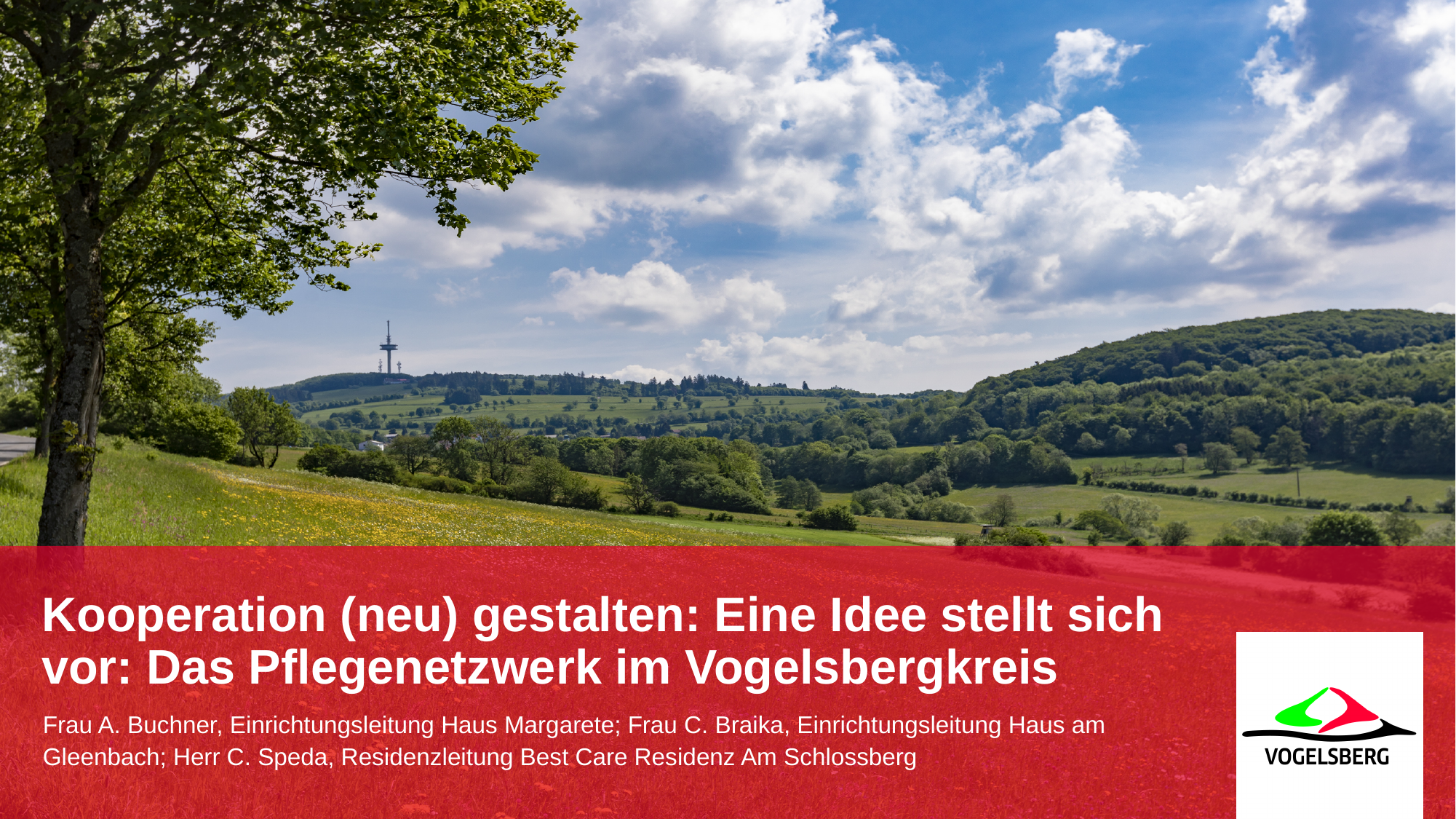

# Kooperation (neu) gestalten: Eine Idee stellt sich vor: Das Pflegenetzwerk im Vogelsbergkreis
Frau A. Buchner, Einrichtungsleitung Haus Margarete; Frau C. Braika, Einrichtungsleitung Haus am Gleenbach; Herr C. Speda, Residenzleitung Best Care Residenz Am Schlossberg